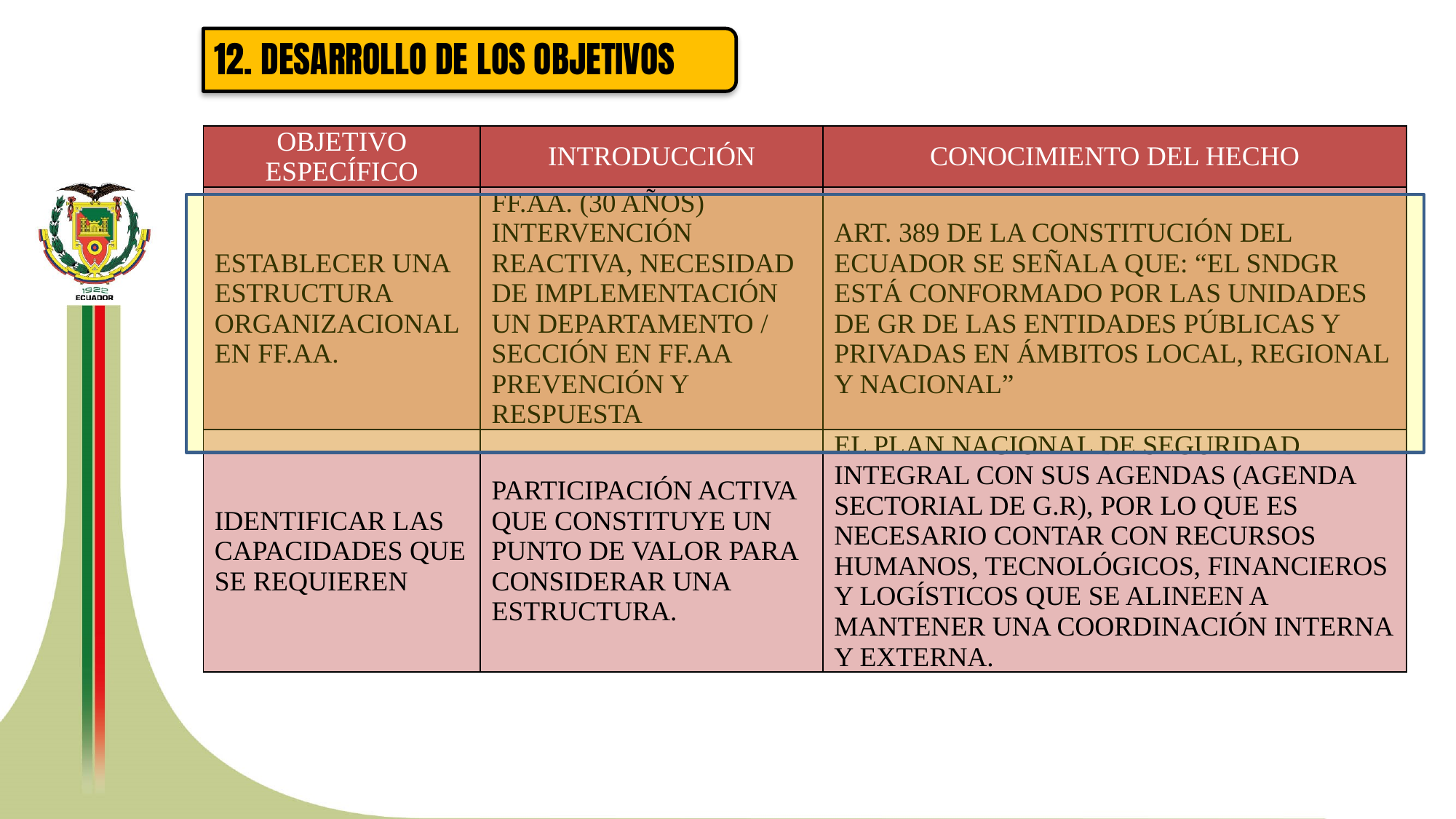

12. DESARROLLO DE LOS OBJETIVOS
| OBJETIVO ESPECÍFICO | INTRODUCCIÓN | CONOCIMIENTO DEL HECHO |
| --- | --- | --- |
| ESTABLECER UNA ESTRUCTURA ORGANIZACIONAL EN FF.AA. | FF.AA. (30 AÑOS) INTERVENCIÓN REACTIVA, NECESIDAD DE IMPLEMENTACIÓN UN DEPARTAMENTO / SECCIÓN EN FF.AA PREVENCIÓN Y RESPUESTA | ART. 389 DE LA CONSTITUCIÓN DEL ECUADOR SE SEÑALA QUE: “EL SNDGR ESTÁ CONFORMADO POR LAS UNIDADES DE GR DE LAS ENTIDADES PÚBLICAS Y PRIVADAS EN ÁMBITOS LOCAL, REGIONAL Y NACIONAL” |
| IDENTIFICAR LAS CAPACIDADES QUE SE REQUIEREN | PARTICIPACIÓN ACTIVA QUE CONSTITUYE UN PUNTO DE VALOR PARA CONSIDERAR UNA ESTRUCTURA. | EL PLAN NACIONAL DE SEGURIDAD INTEGRAL CON SUS AGENDAS (AGENDA SECTORIAL DE G.R), POR LO QUE ES NECESARIO CONTAR CON RECURSOS HUMANOS, TECNOLÓGICOS, FINANCIEROS Y LOGÍSTICOS QUE SE ALINEEN A MANTENER UNA COORDINACIÓN INTERNA Y EXTERNA. |